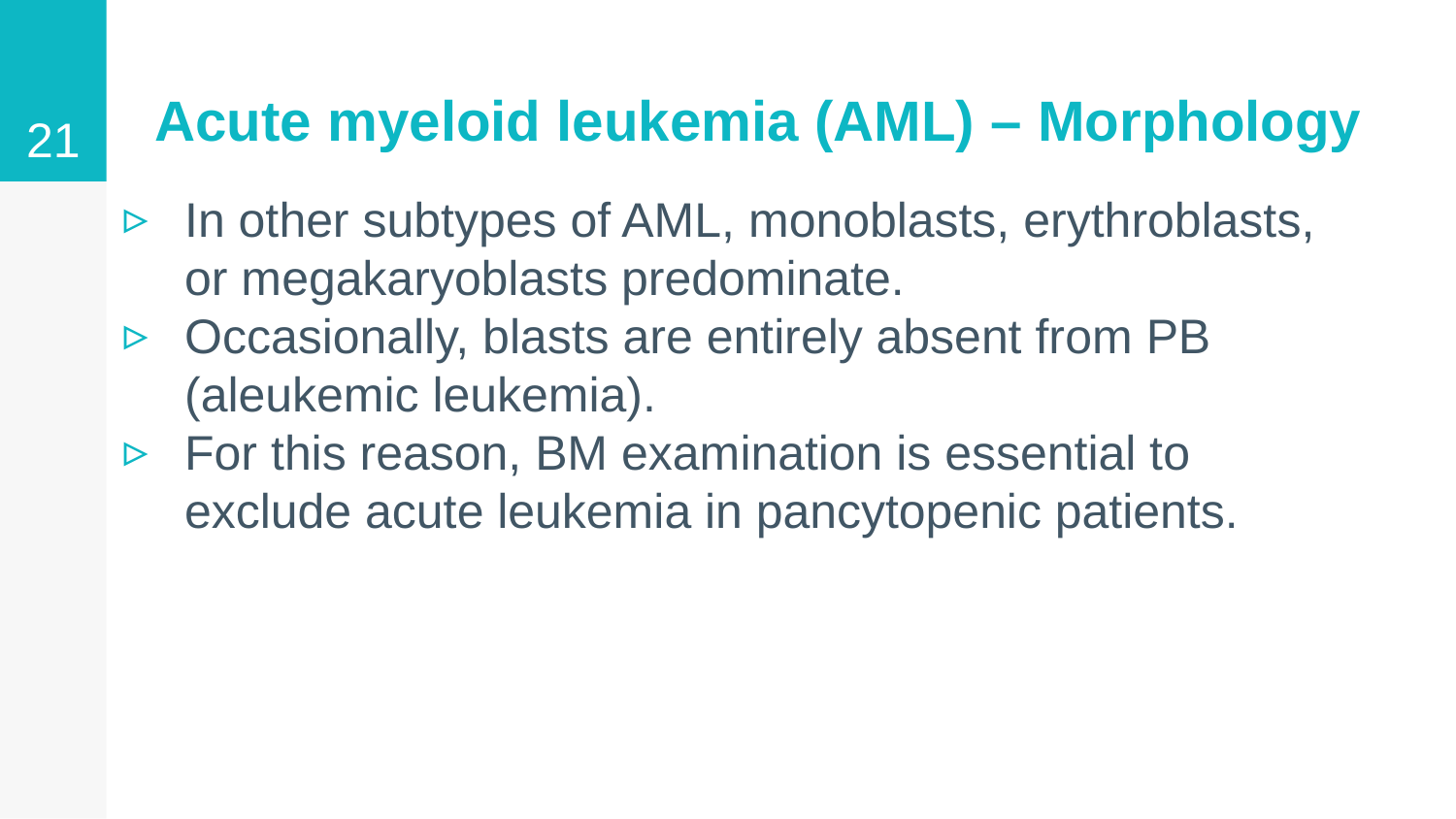

21

# Acute myeloid leukemia (AML) – Morphology

In other subtypes of AML, monoblasts, erythroblasts, or megakaryoblasts predominate.
Occasionally, blasts are entirely absent from PB (aleukemic leukemia).
For this reason, BM examination is essential to exclude acute leukemia in pancytopenic patients.